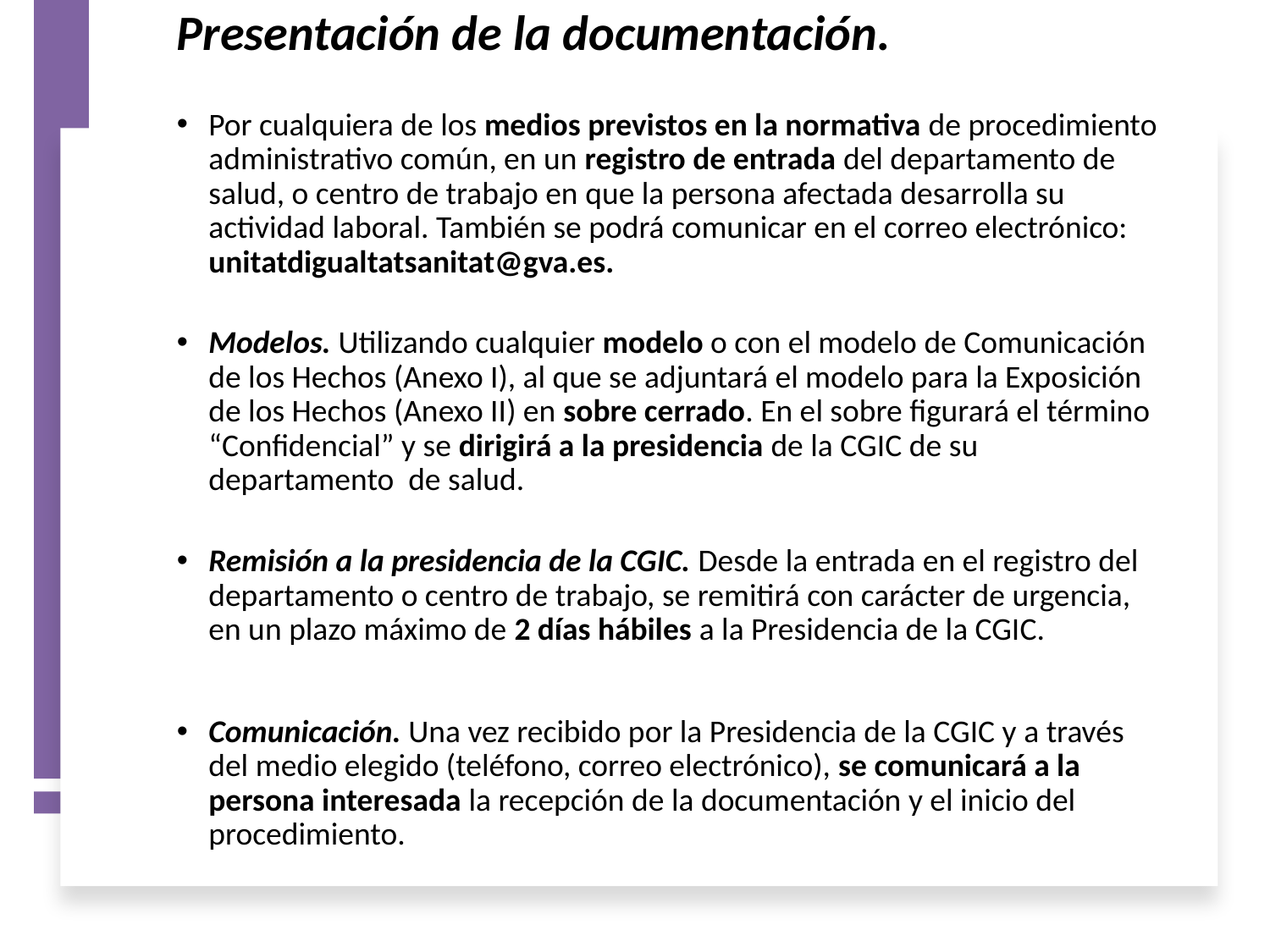

Presentación de la documentación.

Por cualquiera de los medios previstos en la normativa de procedimiento administrativo común, en un registro de entrada del departamento de salud, o centro de trabajo en que la persona afectada desarrolla su actividad laboral. También se podrá comunicar en el correo electrónico: unitatdigualtatsanitat@gva.es.

Modelos. Utilizando cualquier modelo o con el modelo de Comunicación de los Hechos (Anexo I), al que se adjuntará el modelo para la Exposición de los Hechos (Anexo II) en sobre cerrado. En el sobre figurará el término “Confidencial” y se dirigirá a la presidencia de la CGIC de su departamento  de salud.

Remisión a la presidencia de la CGIC. Desde la entrada en el registro del departamento o centro de trabajo, se remitirá con carácter de urgencia, en un plazo máximo de 2 días hábiles a la Presidencia de la CGIC.

Comunicación. Una vez recibido por la Presidencia de la CGIC y a través del medio elegido (teléfono, correo electrónico), se comunicará a la persona interesada la recepción de la documentación y el inicio del procedimiento.